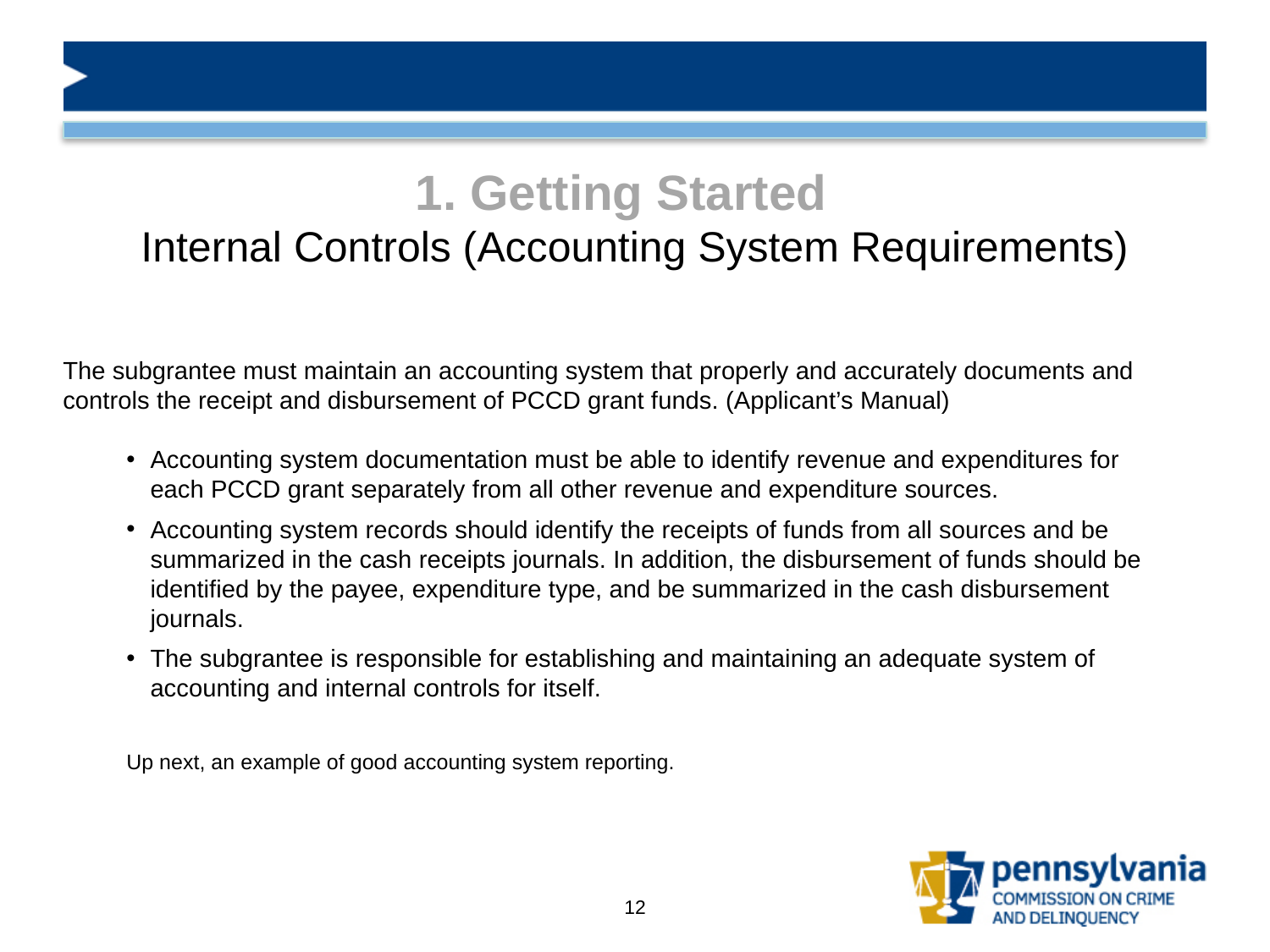

# 1. Getting Started Internal Controls (Accounting System Requirements)
The subgrantee must maintain an accounting system that properly and accurately documents and controls the receipt and disbursement of PCCD grant funds. (Applicant’s Manual)

Accounting system documentation must be able to identify revenue and expenditures for each PCCD grant separately from all other revenue and expenditure sources.
Accounting system records should identify the receipts of funds from all sources and be summarized in the cash receipts journals. In addition, the disbursement of funds should be identified by the payee, expenditure type, and be summarized in the cash disbursement journals.
The subgrantee is responsible for establishing and maintaining an adequate system of accounting and internal controls for itself.

Up next, an example of good accounting system reporting.

12